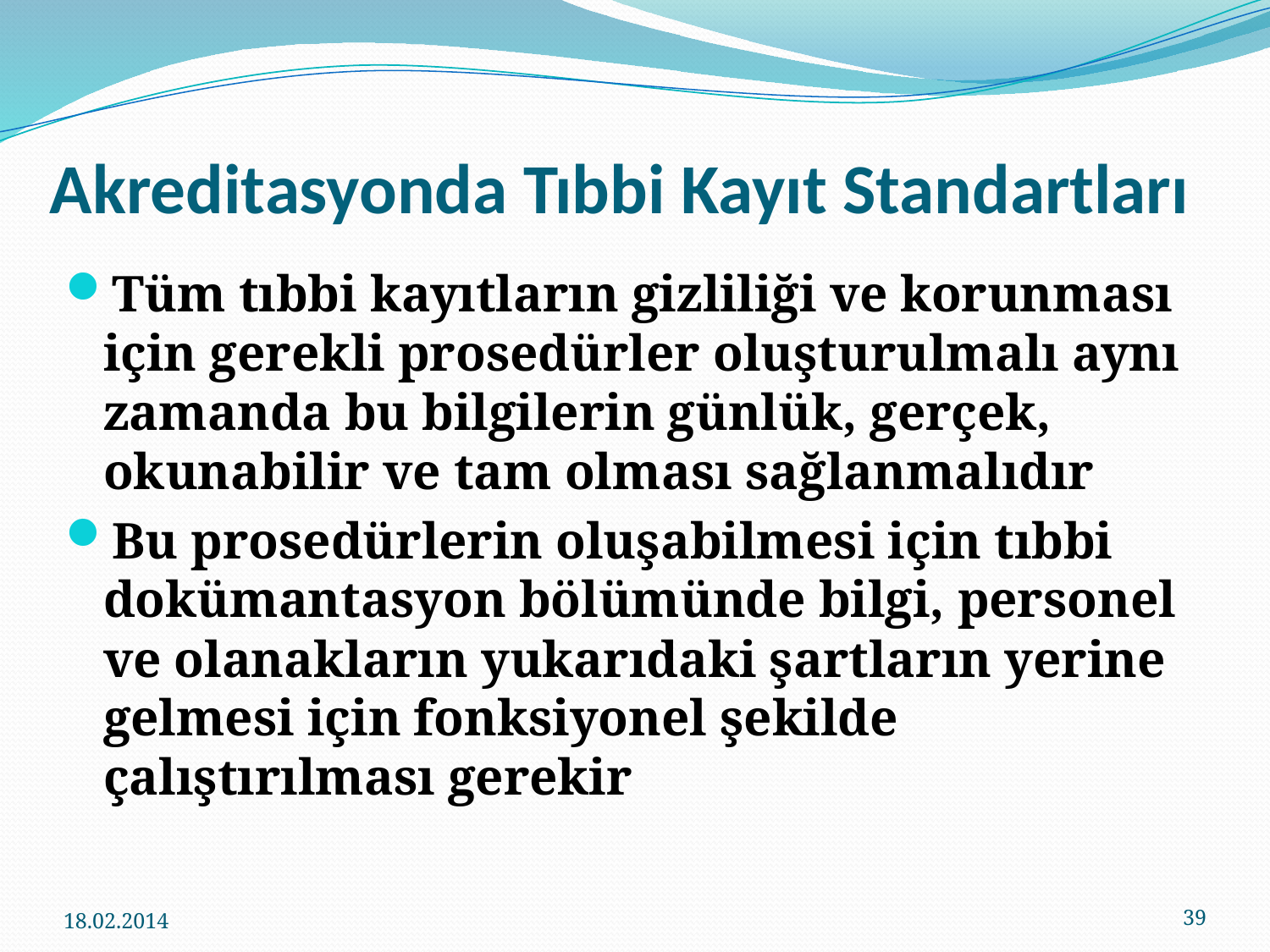

# Akreditasyonda Tıbbi Kayıt Standartları
Tüm tıbbi kayıtların gizliliği ve korunması için gerekli prosedürler oluşturulmalı aynı zamanda bu bilgilerin günlük, gerçek, okunabilir ve tam olması sağlanmalıdır
Bu prosedürlerin oluşabilmesi için tıbbi dokümantasyon bölümünde bilgi, personel ve olanakların yukarıdaki şartların yerine gelmesi için fonksiyonel şekilde çalıştırılması gerekir

18.02.2014
39